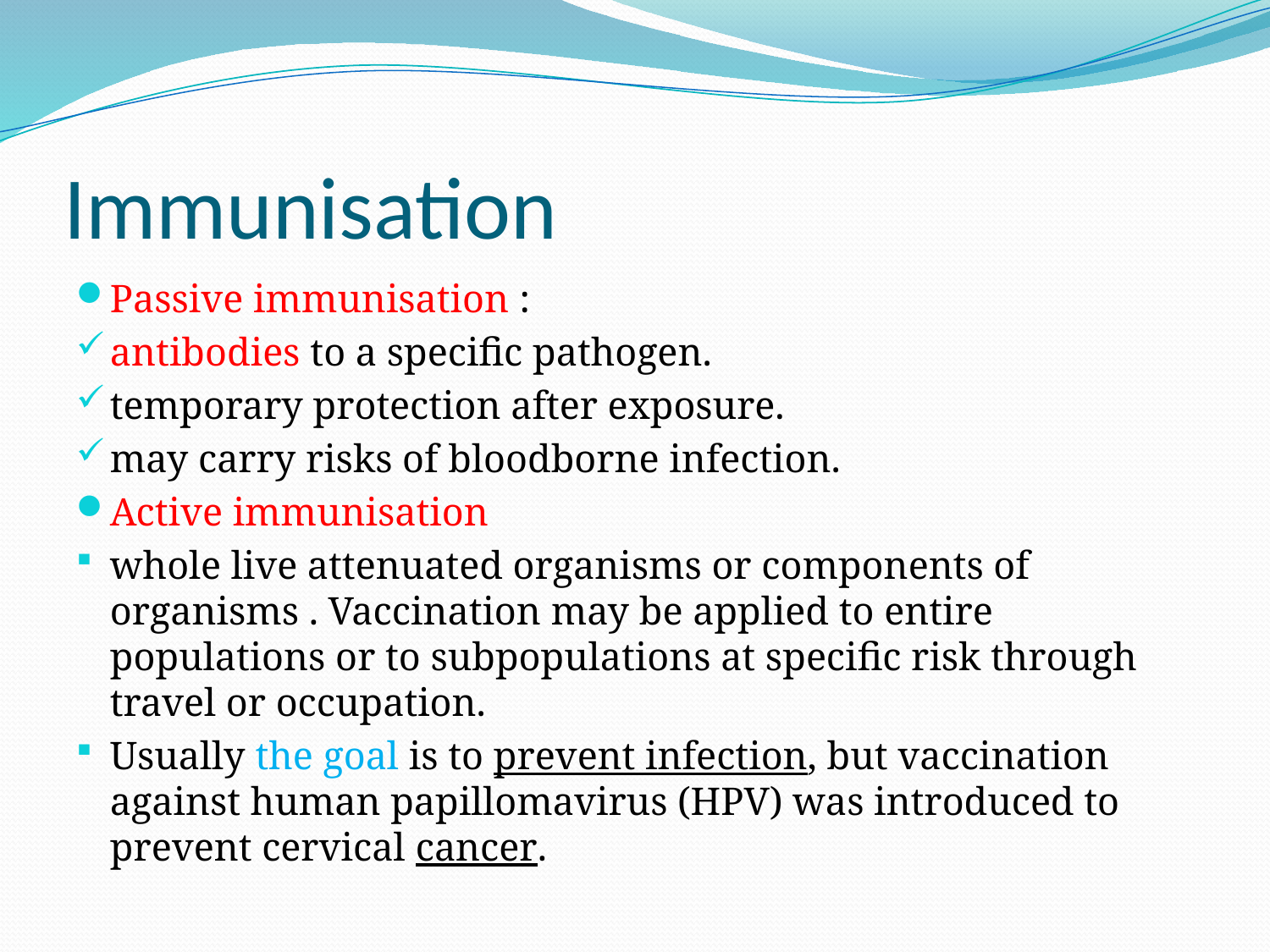

# Immunisation
Passive immunisation :
antibodies to a specific pathogen.
temporary protection after exposure.
may carry risks of bloodborne infection.
Active immunisation
whole live attenuated organisms or components of organisms . Vaccination may be applied to entire populations or to subpopulations at specific risk through travel or occupation.
Usually the goal is to prevent infection, but vaccination against human papillomavirus (HPV) was introduced to prevent cervical cancer.